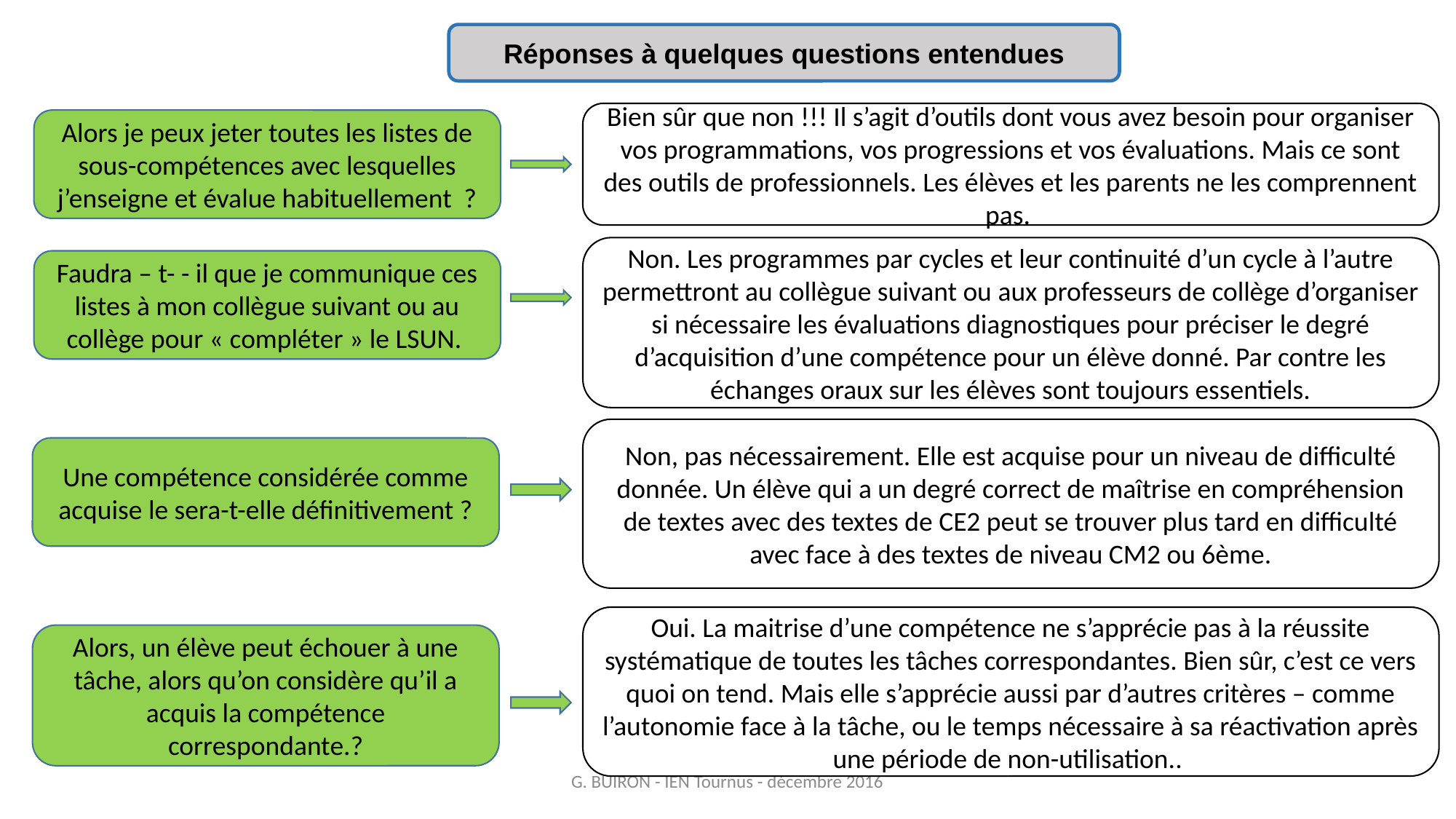

Réponses à quelques questions entendues
Bien sûr que non !!! Il s’agit d’outils dont vous avez besoin pour organiser vos programmations, vos progressions et vos évaluations. Mais ce sont des outils de professionnels. Les élèves et les parents ne les comprennent pas.
Alors je peux jeter toutes les listes de sous-compétences avec lesquelles j’enseigne et évalue habituellement  ?

Non. Les programmes par cycles et leur continuité d’un cycle à l’autre permettront au collègue suivant ou aux professeurs de collège d’organiser si nécessaire les évaluations diagnostiques pour préciser le degré d’acquisition d’une compétence pour un élève donné. Par contre les échanges oraux sur les élèves sont toujours essentiels.
Faudra – t- - il que je communique ces listes à mon collègue suivant ou au collège pour « compléter » le LSUN.

Non, pas nécessairement. Elle est acquise pour un niveau de difficulté donnée. Un élève qui a un degré correct de maîtrise en compréhension de textes avec des textes de CE2 peut se trouver plus tard en difficulté avec face à des textes de niveau CM2 ou 6ème.
Une compétence considérée comme acquise le sera-t-elle définitivement ?

Oui. La maitrise d’une compétence ne s’apprécie pas à la réussite systématique de toutes les tâches correspondantes. Bien sûr, c’est ce vers quoi on tend. Mais elle s’apprécie aussi par d’autres critères – comme l’autonomie face à la tâche, ou le temps nécessaire à sa réactivation après une période de non-utilisation..
Alors, un élève peut échouer à une tâche, alors qu’on considère qu’il a acquis la compétence correspondante.?

G. BUIRON - IEN Tournus - décembre 2016